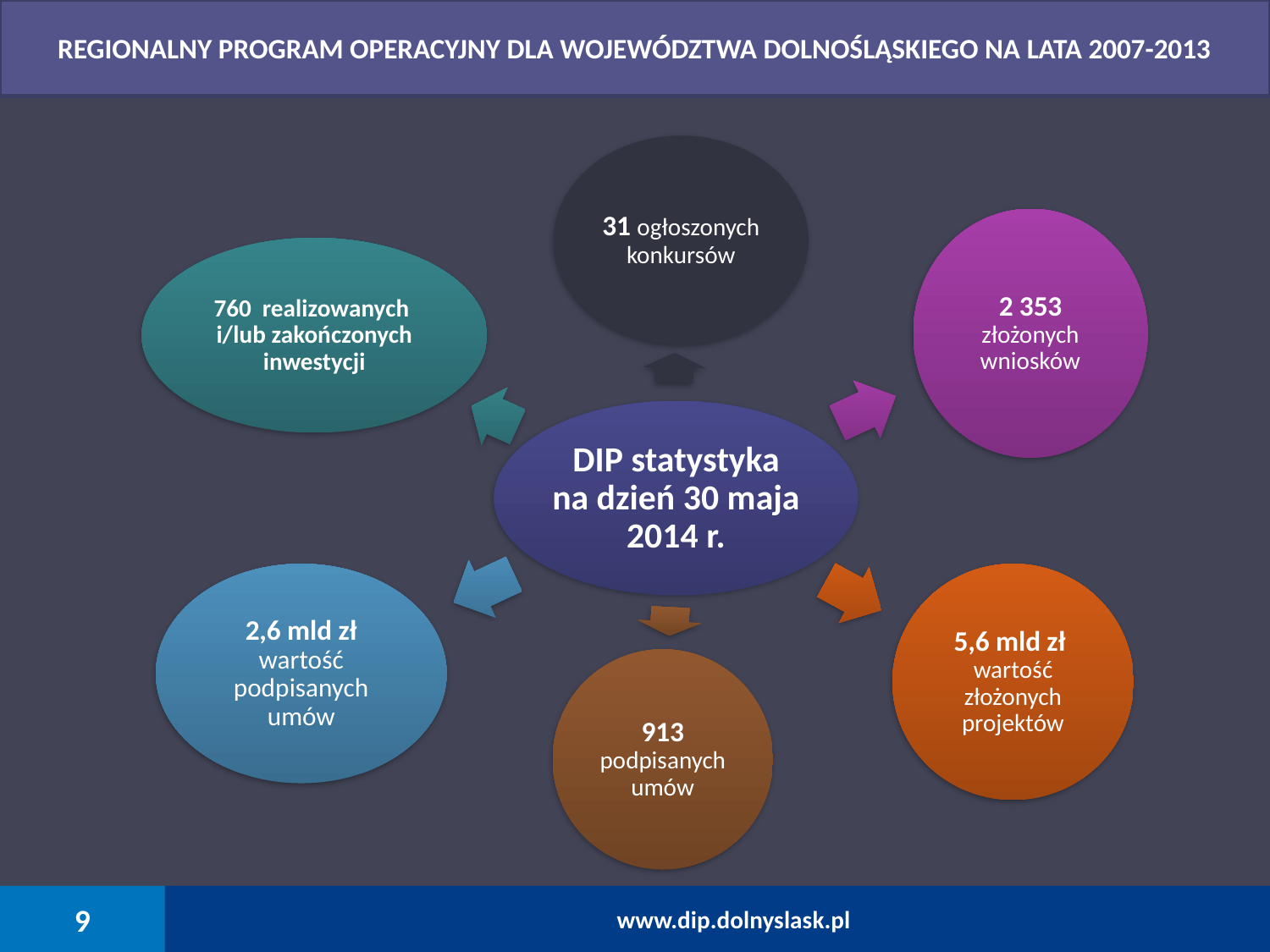

REGIONALNY PROGRAM OPERACYJNY DLA WOJEWÓDZTWA DOLNOŚLĄSKIEGO NA LATA 2007-2013
DIP statystyka na dzień 30 maja 2014 r.

31 ogłoszonych konkursów

2 353 złożonych wniosków

5,6 mld zł  wartość złożonych projektów

913
podpisanych umów

2,6 mld zł wartość podpisanych umów

760  realizowanych
i/lub zakończonych inwestycji
9
www.dip.dolnyslask.pl